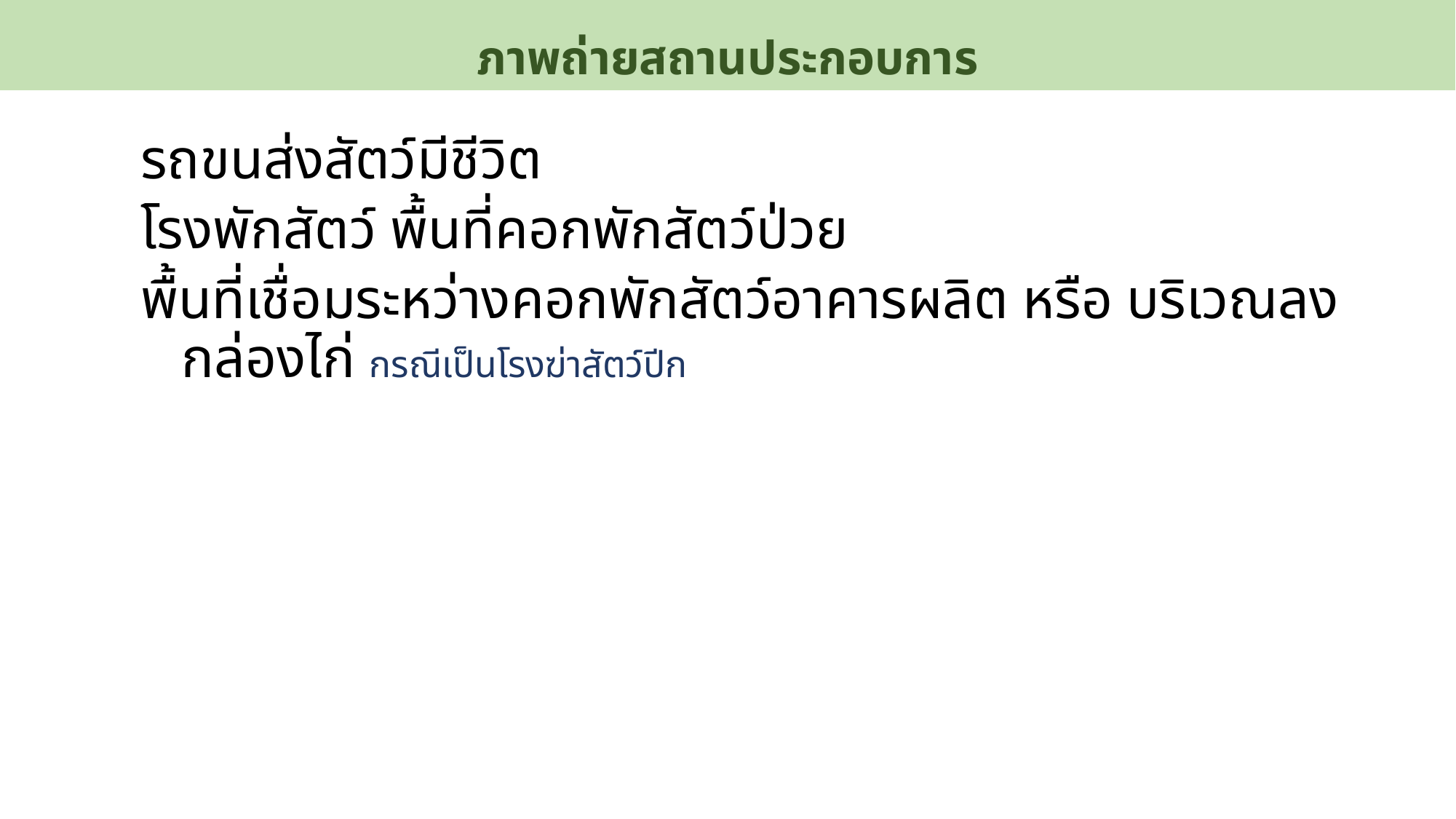

# ภาพถ่ายสถานประกอบการ
รถขนส่งสัตว์มีชีวิต
โรงพักสัตว์ พื้นที่คอกพักสัตว์ป่วย
พื้นที่เชื่อมระหว่างคอกพักสัตว์อาคารผลิต หรือ บริเวณลงกล่องไก่ กรณีเป็นโรงฆ่าสัตว์ปีก